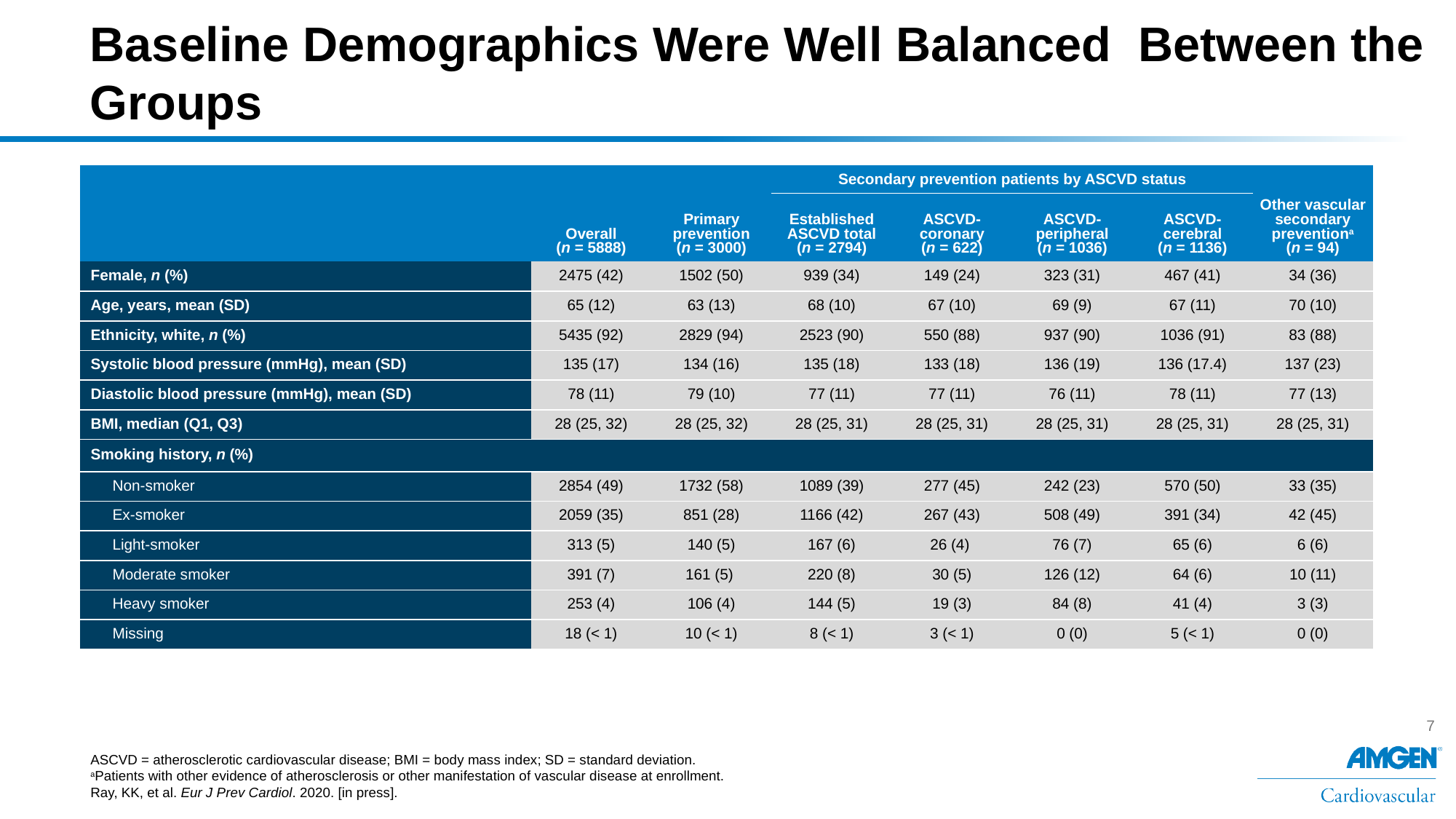

# Baseline Demographics Were Well Balanced  Between the Groups
|  |  |  | Secondary prevention patients by ASCVD status |  |  |  |  |
| --- | --- | --- | --- | --- | --- | --- | --- |
|  | Overall (n = 5888) | Primary prevention (n = 3000) | Established ASCVD total (n = 2794) | ASCVD- coronary (n = 622) | ASCVD- peripheral (n = 1036) | ASCVD- cerebral (n = 1136) | Other vascular secondary preventiona (n = 94) |
| Female, n (%) | 2475 (42) | 1502 (50) | 939 (34) | 149 (24) | 323 (31) | 467 (41) | 34 (36) |
| Age, years, mean (SD) | 65 (12) | 63 (13) | 68 (10) | 67 (10) | 69 (9) | 67 (11) | 70 (10) |
| Ethnicity, white, n (%) | 5435 (92) | 2829 (94) | 2523 (90) | 550 (88) | 937 (90) | 1036 (91) | 83 (88) |
| Systolic blood pressure (mmHg), mean (SD) | 135 (17) | 134 (16) | 135 (18) | 133 (18) | 136 (19) | 136 (17.4) | 137 (23) |
| Diastolic blood pressure (mmHg), mean (SD) | 78 (11) | 79 (10) | 77 (11) | 77 (11) | 76 (11) | 78 (11) | 77 (13) |
| BMI, median (Q1, Q3) | 28 (25, 32) | 28 (25, 32) | 28 (25, 31) | 28 (25, 31) | 28 (25, 31) | 28 (25, 31) | 28 (25, 31) |
| Smoking history, n (%) |  |  |  |  |  |  |  |
| Non-smoker | 2854 (49) | 1732 (58) | 1089 (39) | 277 (45) | 242 (23) | 570 (50) | 33 (35) |
| Ex-smoker | 2059 (35) | 851 (28) | 1166 (42) | 267 (43) | 508 (49) | 391 (34) | 42 (45) |
| Light-smoker | 313 (5) | 140 (5) | 167 (6) | 26 (4) | 76 (7) | 65 (6) | 6 (6) |
| Moderate smoker | 391 (7) | 161 (5) | 220 (8) | 30 (5) | 126 (12) | 64 (6) | 10 (11) |
| Heavy smoker | 253 (4) | 106 (4) | 144 (5) | 19 (3) | 84 (8) | 41 (4) | 3 (3) |
| Missing | 18 (< 1) | 10 (< 1) | 8 (< 1) | 3 (< 1) | 0 (0) | 5 (< 1) | 0 (0) |
ASCVD = atherosclerotic cardiovascular disease; BMI = body mass index; SD = standard deviation.
aPatients with other evidence of atherosclerosis or other manifestation of vascular disease at enrollment.
Ray, KK, et al. Eur J Prev Cardiol. 2020. [in press].